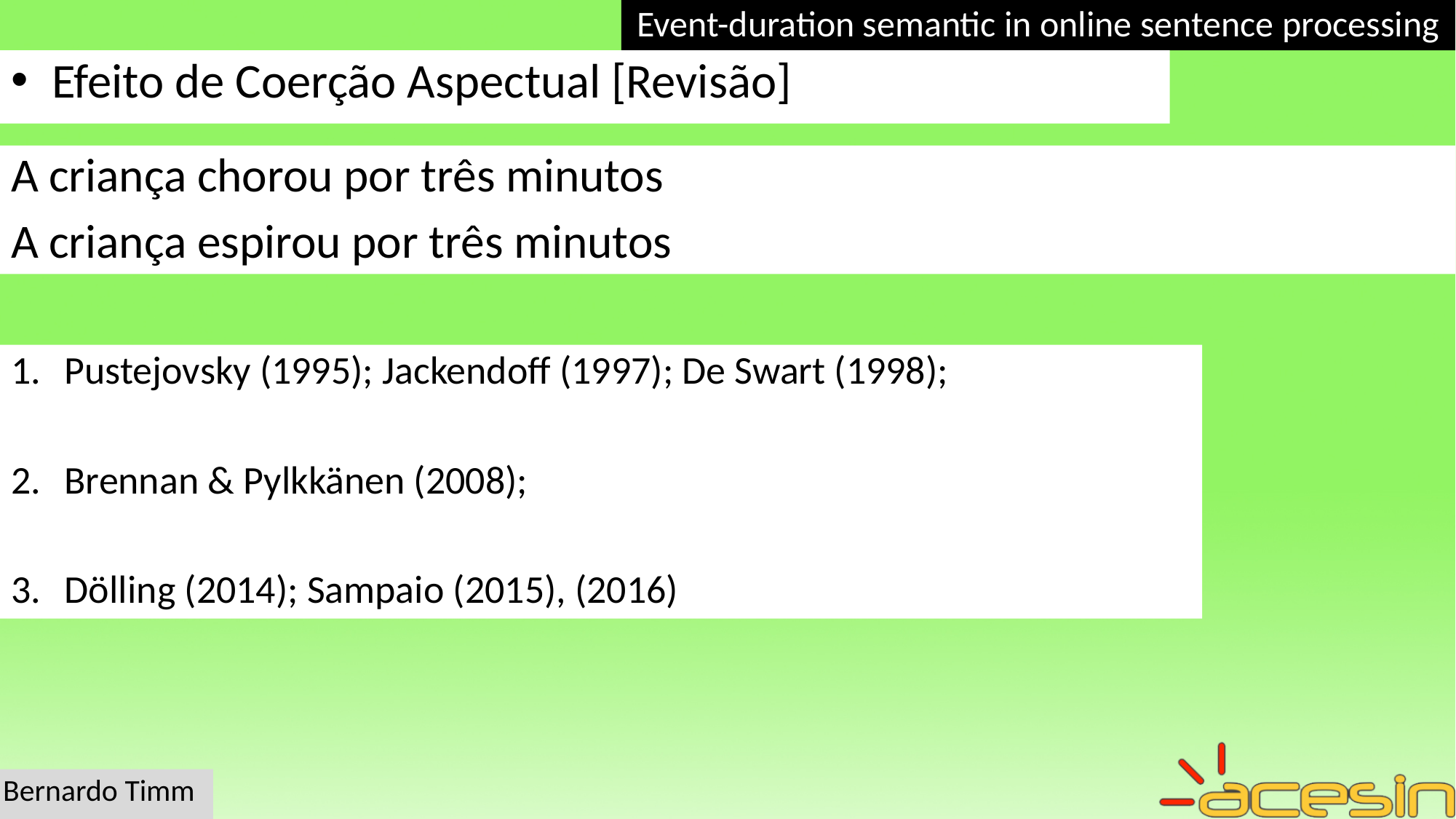

Event-duration semantic in online sentence processing
Efeito de Coerção Aspectual [Revisão]
A criança chorou por três minutos
A criança espirou por três minutos
Pustejovsky (1995); Jackendoff (1997); De Swart (1998);

Brennan & Pylkkänen (2008);

Dölling (2014); Sampaio (2015), (2016)

Bernardo Timm